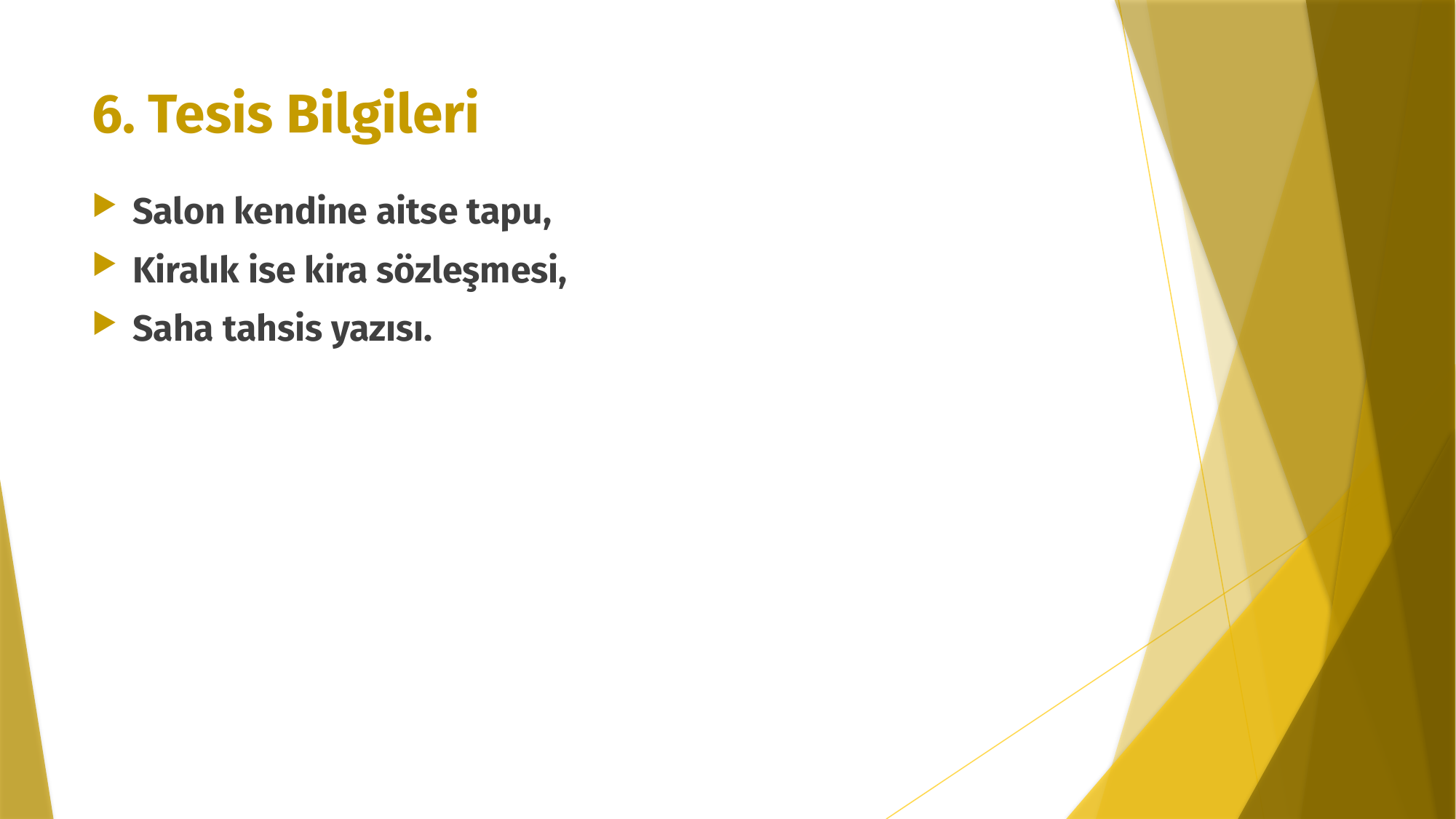

# 6. Tesis Bilgileri
Salon kendine aitse tapu,
Kiralık ise kira sözleşmesi,
Saha tahsis yazısı.